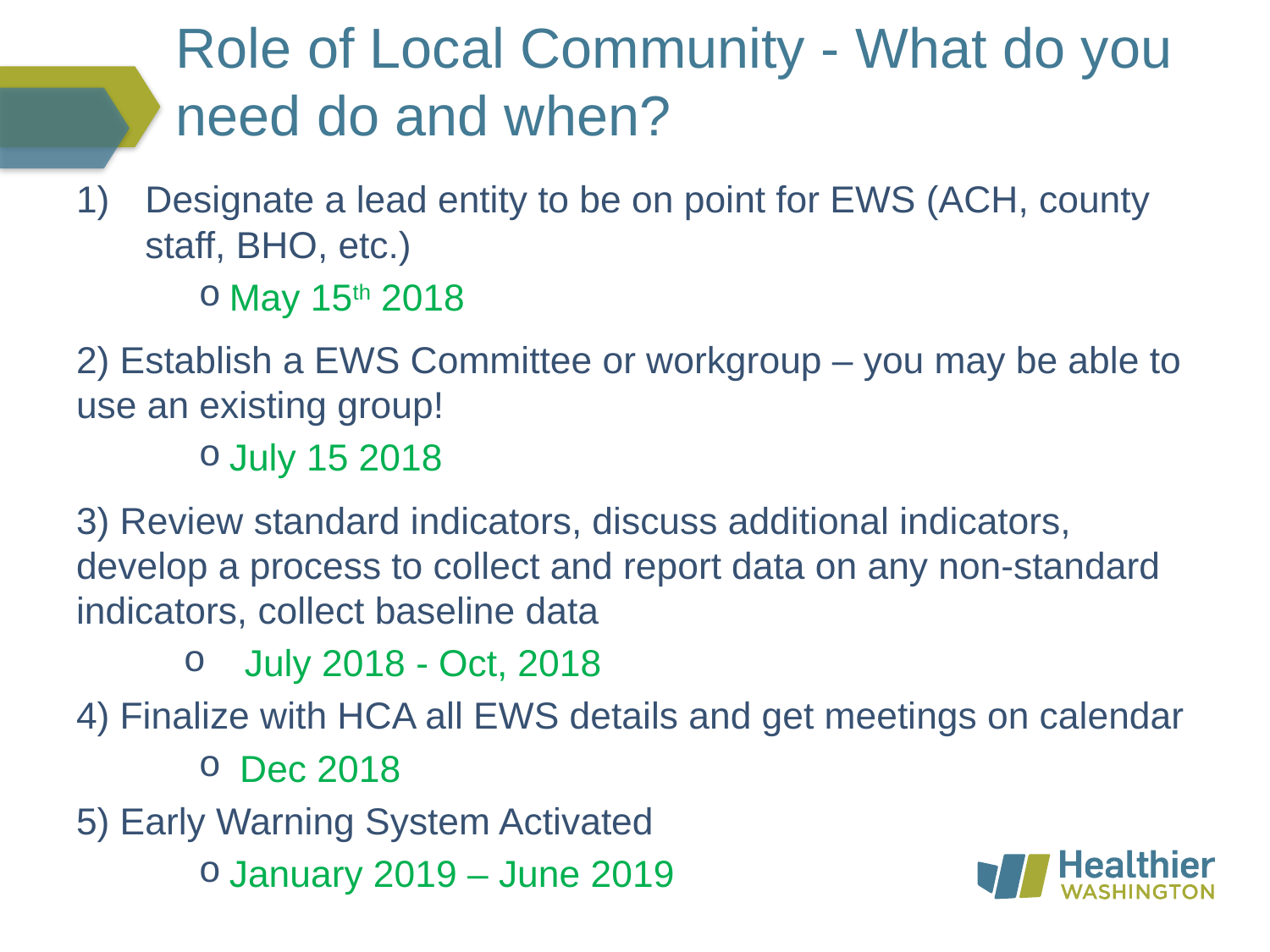

# Role of Local Community - What do you need do and when?
Designate a lead entity to be on point for EWS (ACH, county staff, BHO, etc.)
May 15th 2018

2) Establish a EWS Committee or workgroup – you may be able to use an existing group!
July 15 2018

3) Review standard indicators, discuss additional indicators, develop a process to collect and report data on any non-standard indicators, collect baseline data
July 2018 - Oct, 2018
4) Finalize with HCA all EWS details and get meetings on calendar
 Dec 2018
5) Early Warning System Activated
January 2019 – June 2019